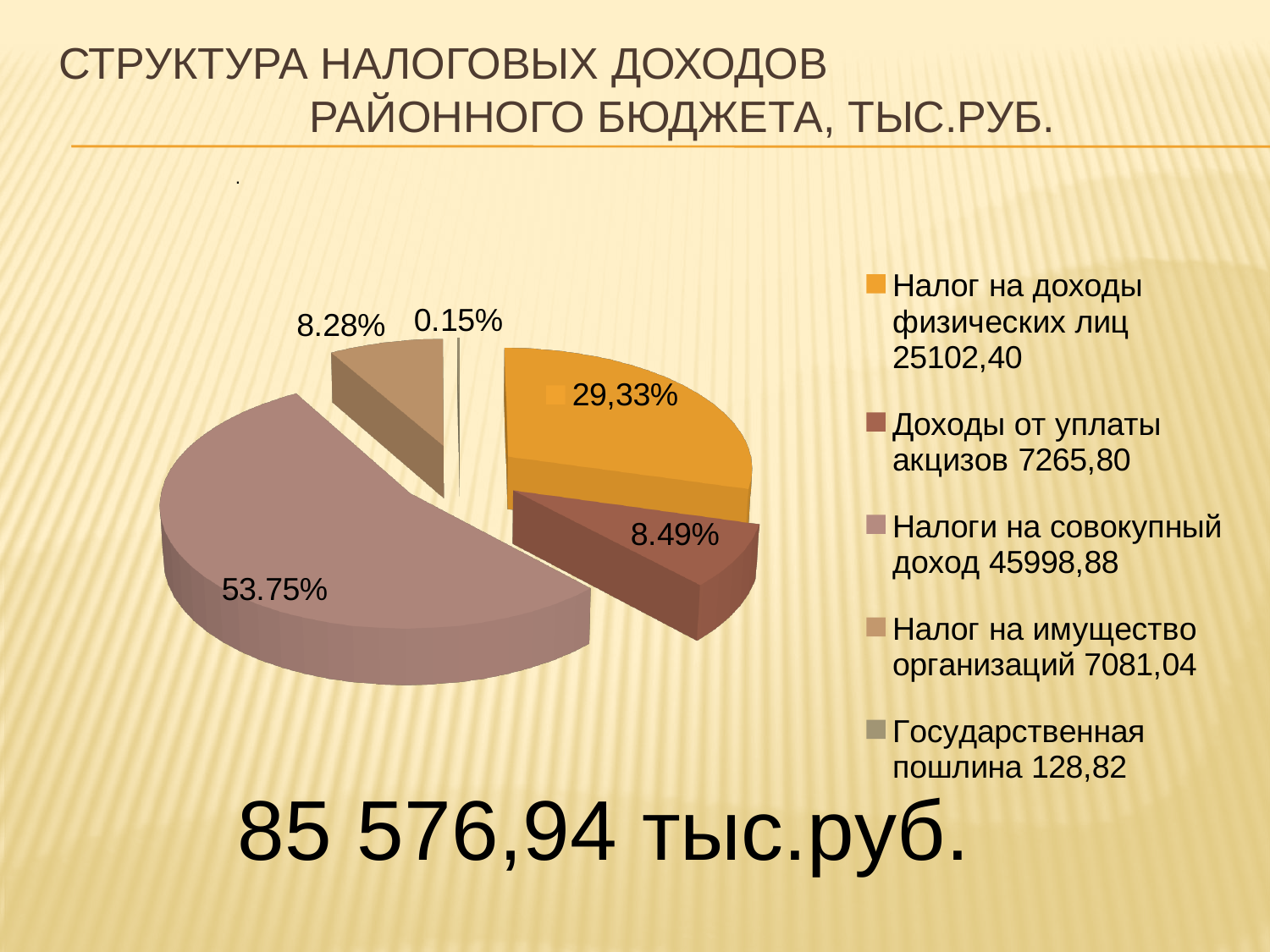

# СТРУКТУРА налоговых ДОХОДОВ                                        РАЙОННОГО БЮДЖЕТА, тыс.руб.
.

[unsupported chart]